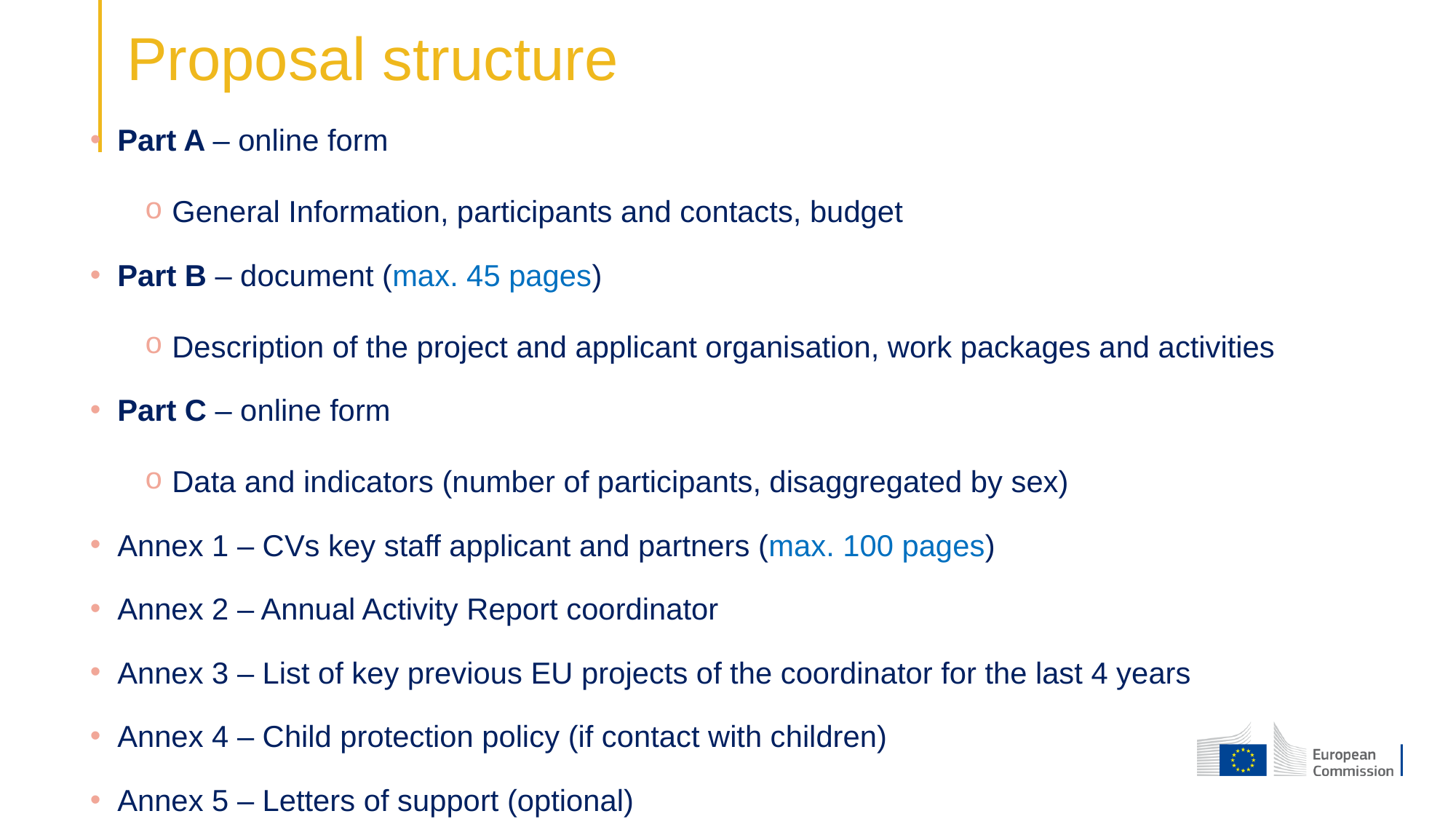

# Proposal structure
Part A – online form
General Information, participants and contacts, budget
Part B – document (max. 45 pages)
Description of the project and applicant organisation, work packages and activities
Part C – online form
Data and indicators (number of participants, disaggregated by sex)
Annex 1 – CVs key staff applicant and partners (max. 100 pages)
Annex 2 – Annual Activity Report coordinator
Annex 3 – List of key previous EU projects of the coordinator for the last 4 years
Annex 4 – Child protection policy (if contact with children)
Annex 5 – Letters of support (optional)